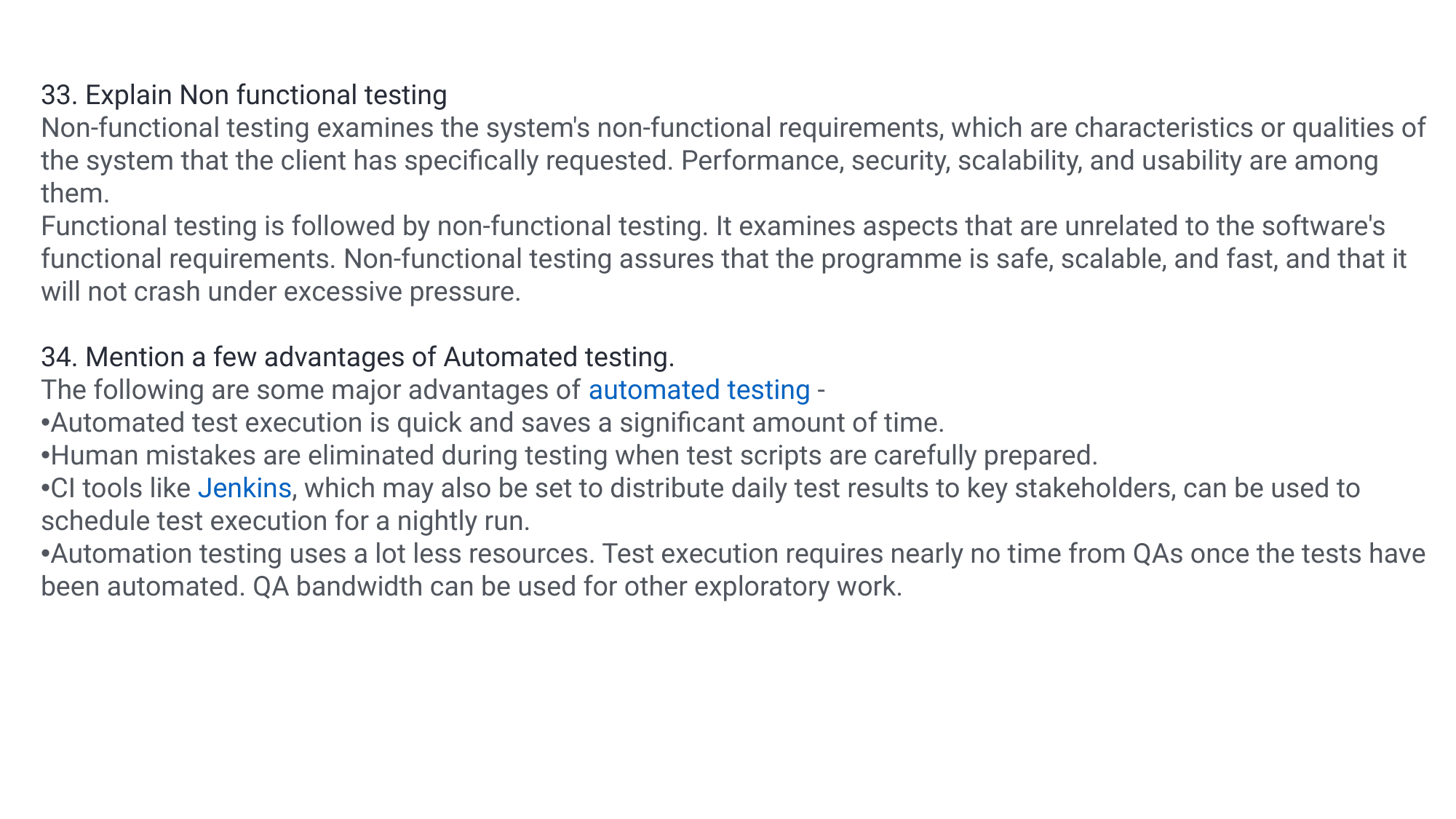

33. Explain Non functional testing
Non-functional testing examines the system's non-functional requirements, which are characteristics or qualities of the system that the client has specifically requested. Performance, security, scalability, and usability are among them.
Functional testing is followed by non-functional testing. It examines aspects that are unrelated to the software's functional requirements. Non-functional testing assures that the programme is safe, scalable, and fast, and that it will not crash under excessive pressure.

34. Mention a few advantages of Automated testing.
The following are some major advantages of automated testing -
Automated test execution is quick and saves a significant amount of time.
Human mistakes are eliminated during testing when test scripts are carefully prepared.
CI tools like Jenkins, which may also be set to distribute daily test results to key stakeholders, can be used to schedule test execution for a nightly run.
Automation testing uses a lot less resources. Test execution requires nearly no time from QAs once the tests have been automated. QA bandwidth can be used for other exploratory work.